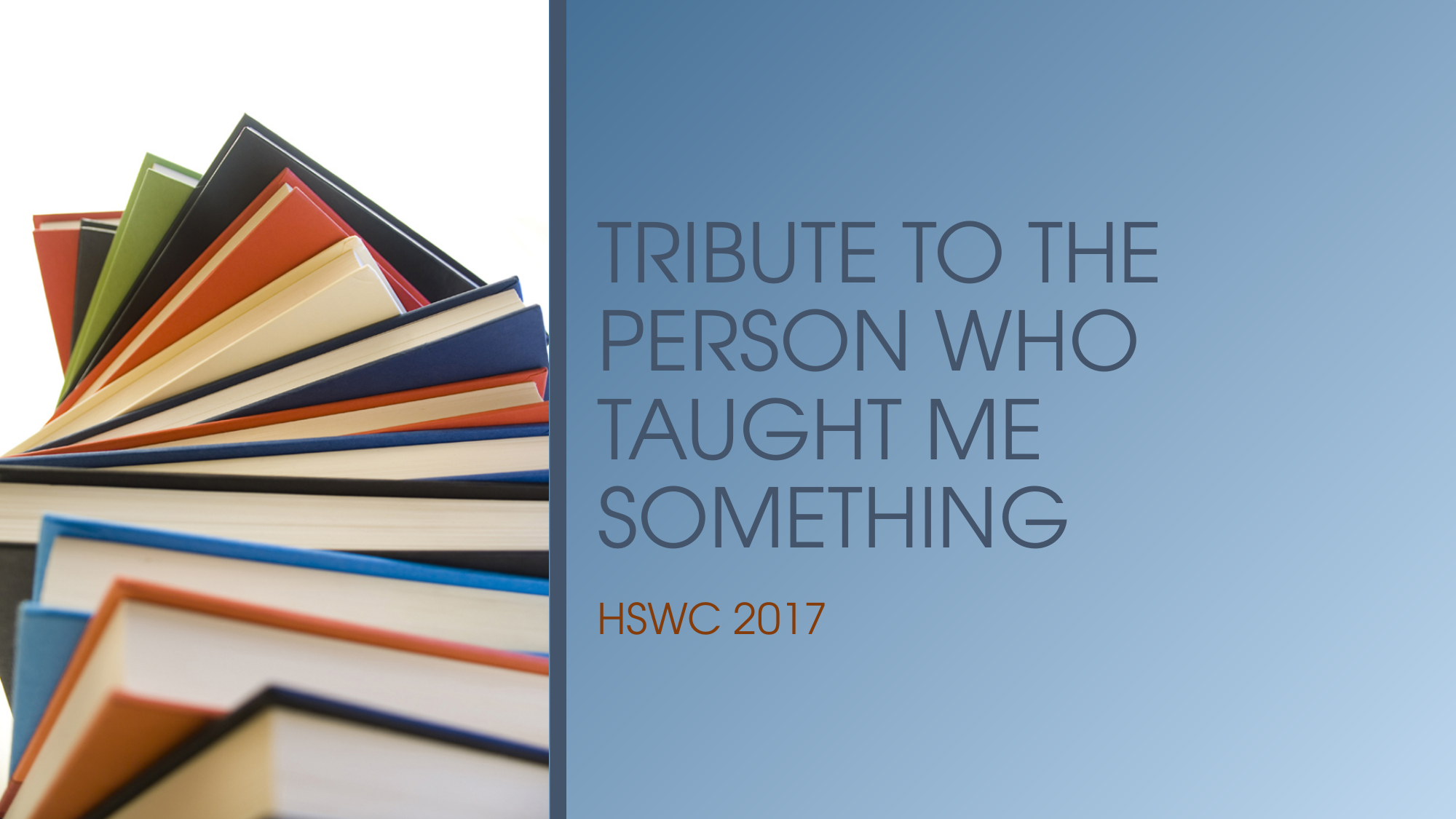

# TRIBUTE TO THE PERSON WHO TAUGHT ME SOMETHING
HSWC 2017